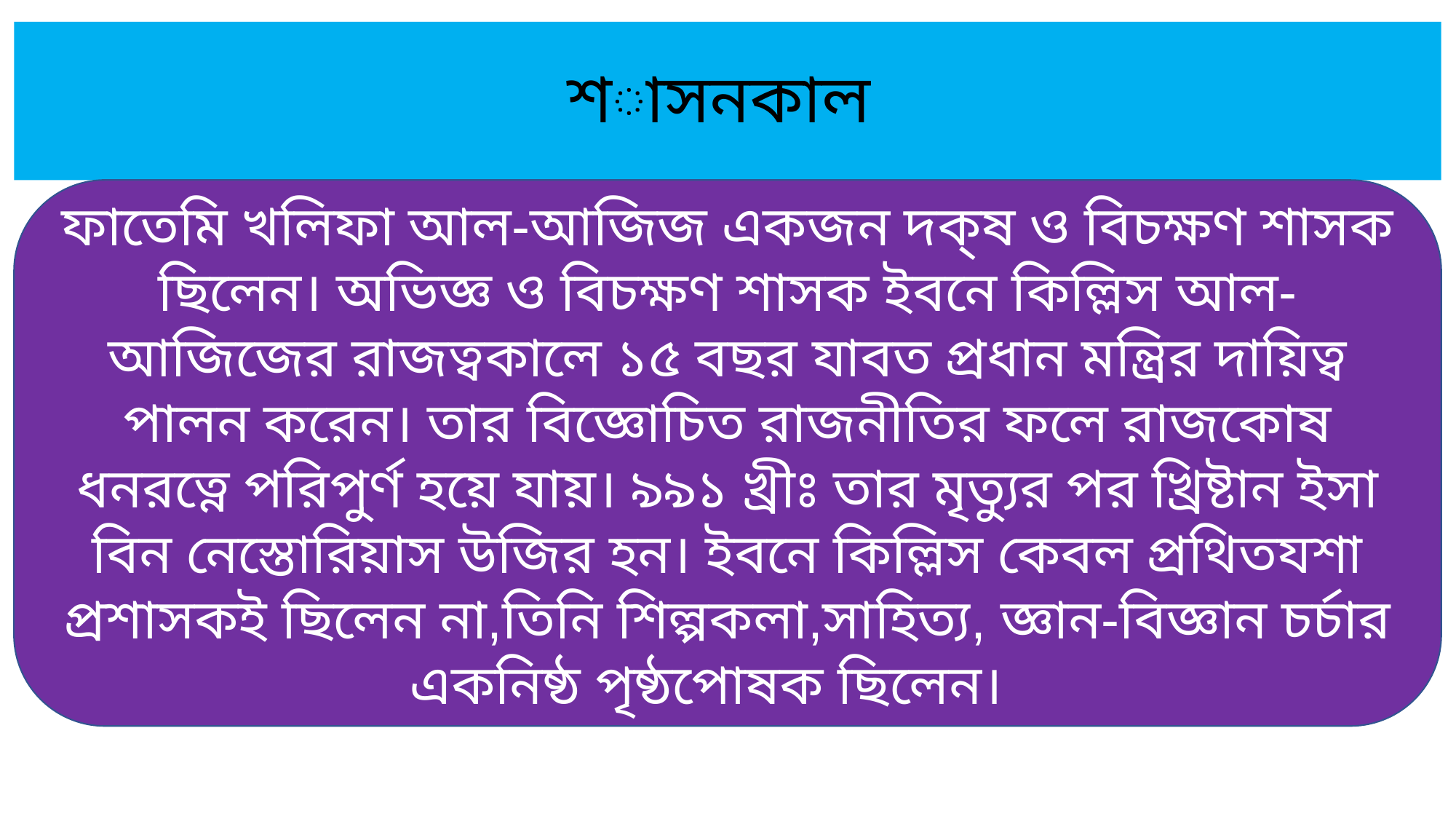

# শাসনকাল
ফাতেমি খলিফা আল-আজিজ একজন দক্ষ ও বিচক্ষণ শাসক ছিলেন। অভিজ্ঞ ও বিচক্ষণ শাসক ইবনে কিল্লিস আল- আজিজের রাজত্বকালে ১৫ বছর যাবত প্রধান মন্ত্রির দায়িত্ব পালন করেন। তার বিজ্ঞোচিত রাজনীতির ফলে রাজকোষ ধনরত্নে পরিপুর্ণ হয়ে যায়। ৯৯১ খ্রীঃ তার মৃত্যুর পর খ্রিষ্টান ইসা বিন নেস্তোরিয়াস উজির হন। ইবনে কিল্লিস কেবল প্রথিতযশা প্রশাসকই ছিলেন না,তিনি শিল্পকলা,সাহিত্য, জ্ঞান-বিজ্ঞান চর্চার একনিষ্ঠ পৃষ্ঠপোষক ছিলেন।